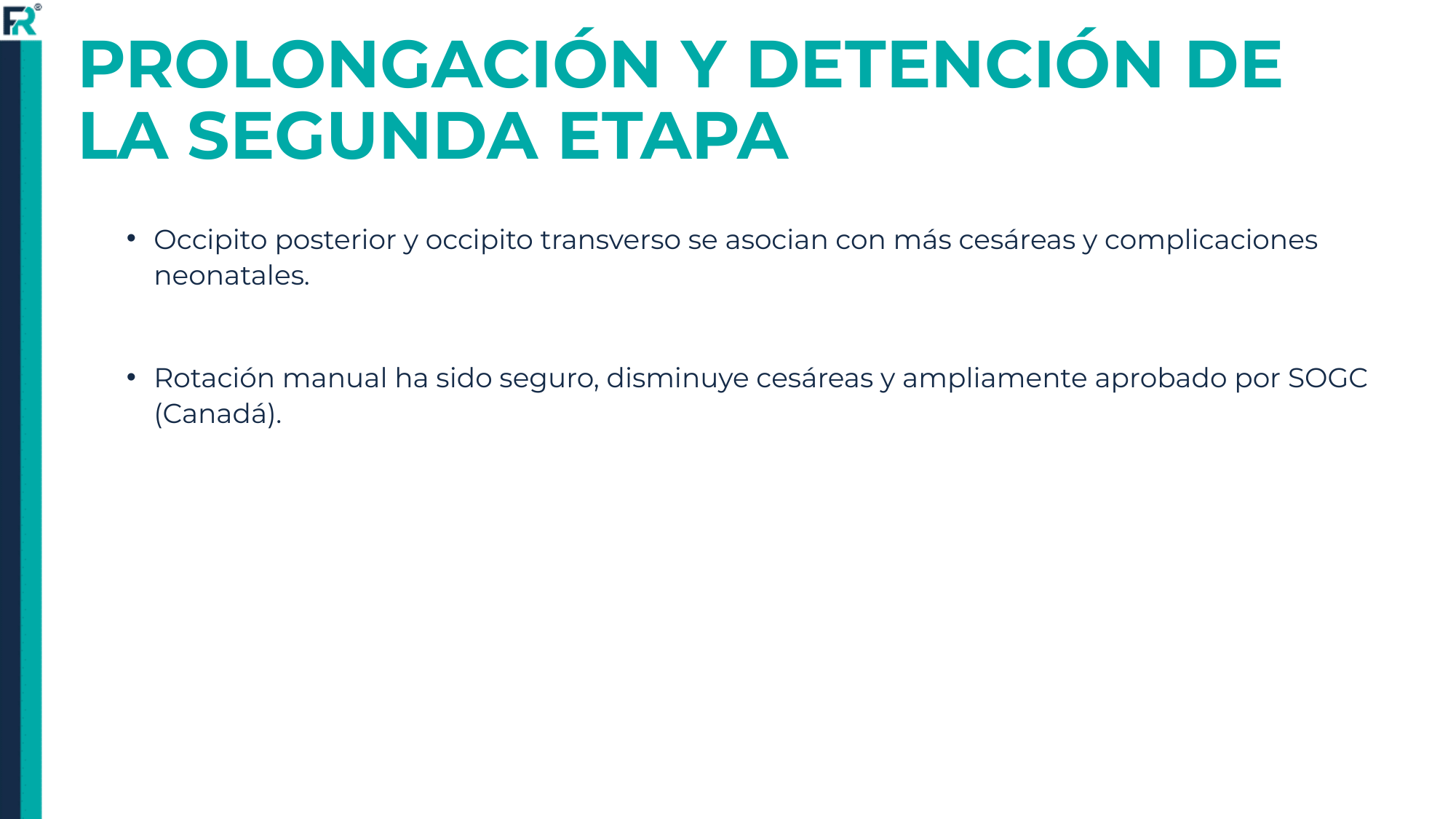

# PROLONGACIÓN Y DETENCIÓN DE LA SEGUNDA ETAPA

Occipito posterior y occipito transverso se asocian con más cesáreas y complicaciones neonatales.

Rotación manual ha sido seguro, disminuye cesáreas y ampliamente aprobado por SOGC (Canadá).